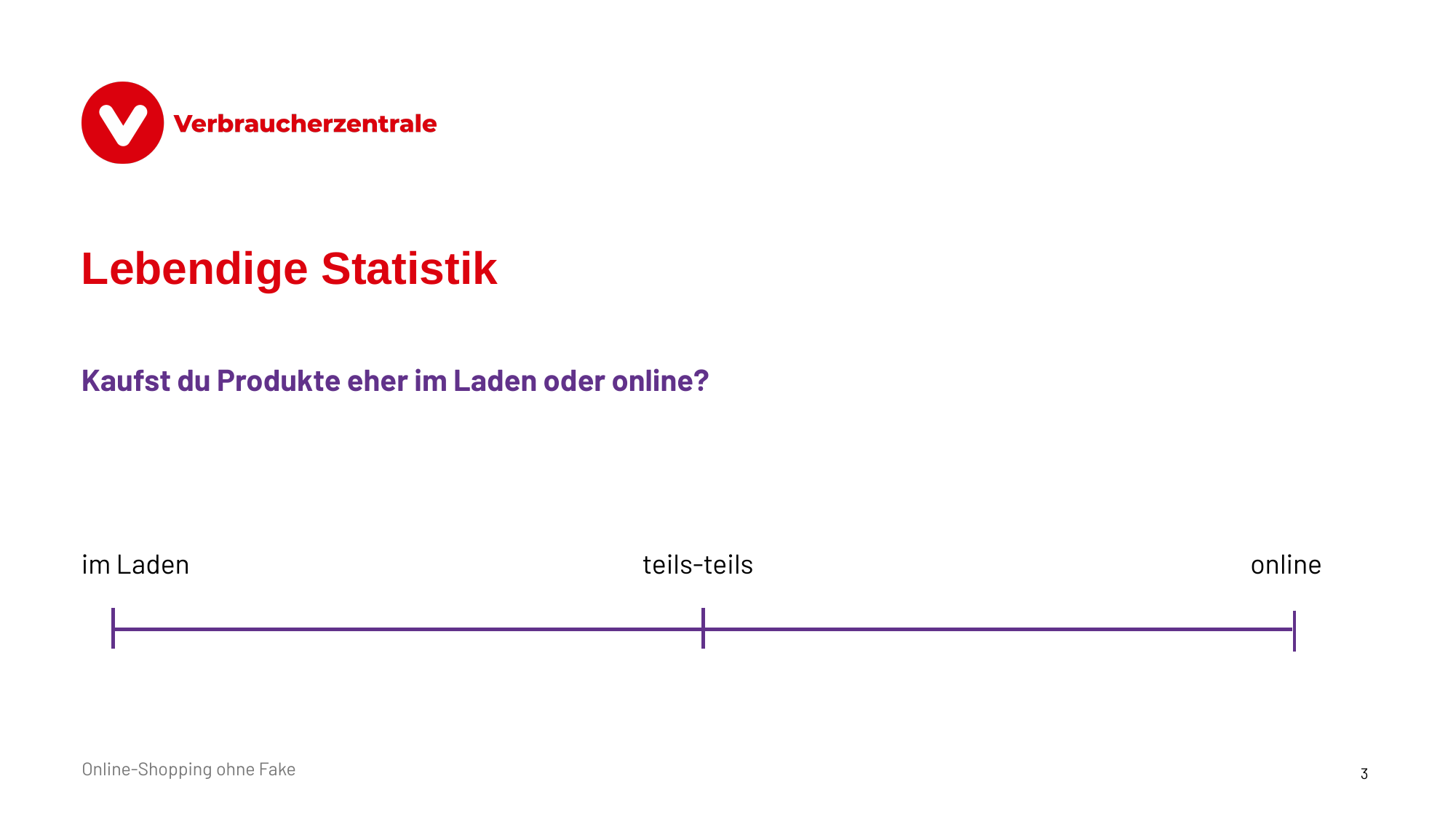

# Lebendige Statistik
Kaufst du Produkte eher im Laden oder online?
teils-teils
online
im Laden
Online-Shopping ohne Fake
3